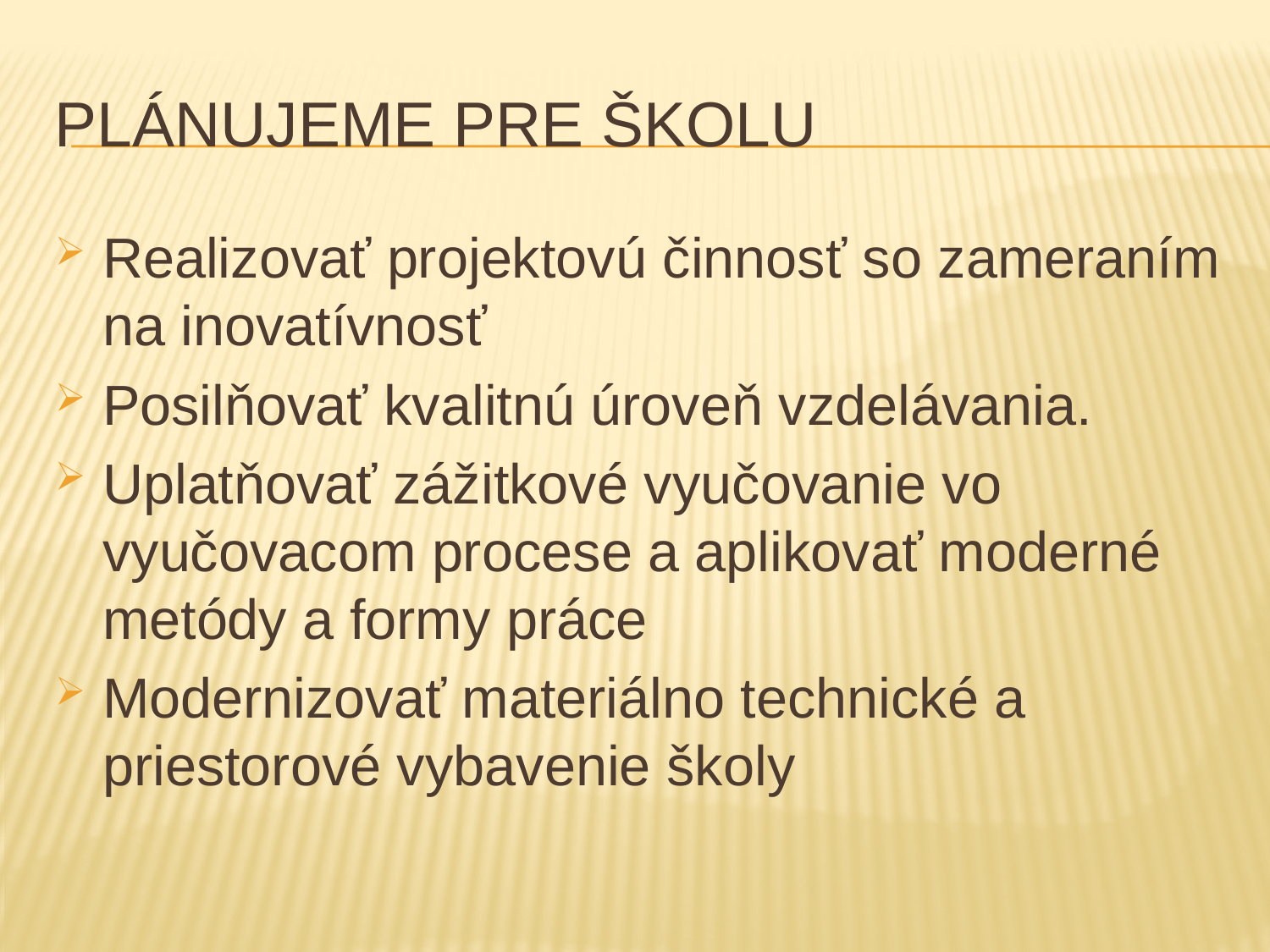

# Plánujeme pre školu
Realizovať projektovú činnosť so zameraním na inovatívnosť
Posilňovať kvalitnú úroveň vzdelávania.
Uplatňovať zážitkové vyučovanie vo vyučovacom procese a aplikovať moderné metódy a formy práce
Modernizovať materiálno technické a priestorové vybavenie školy